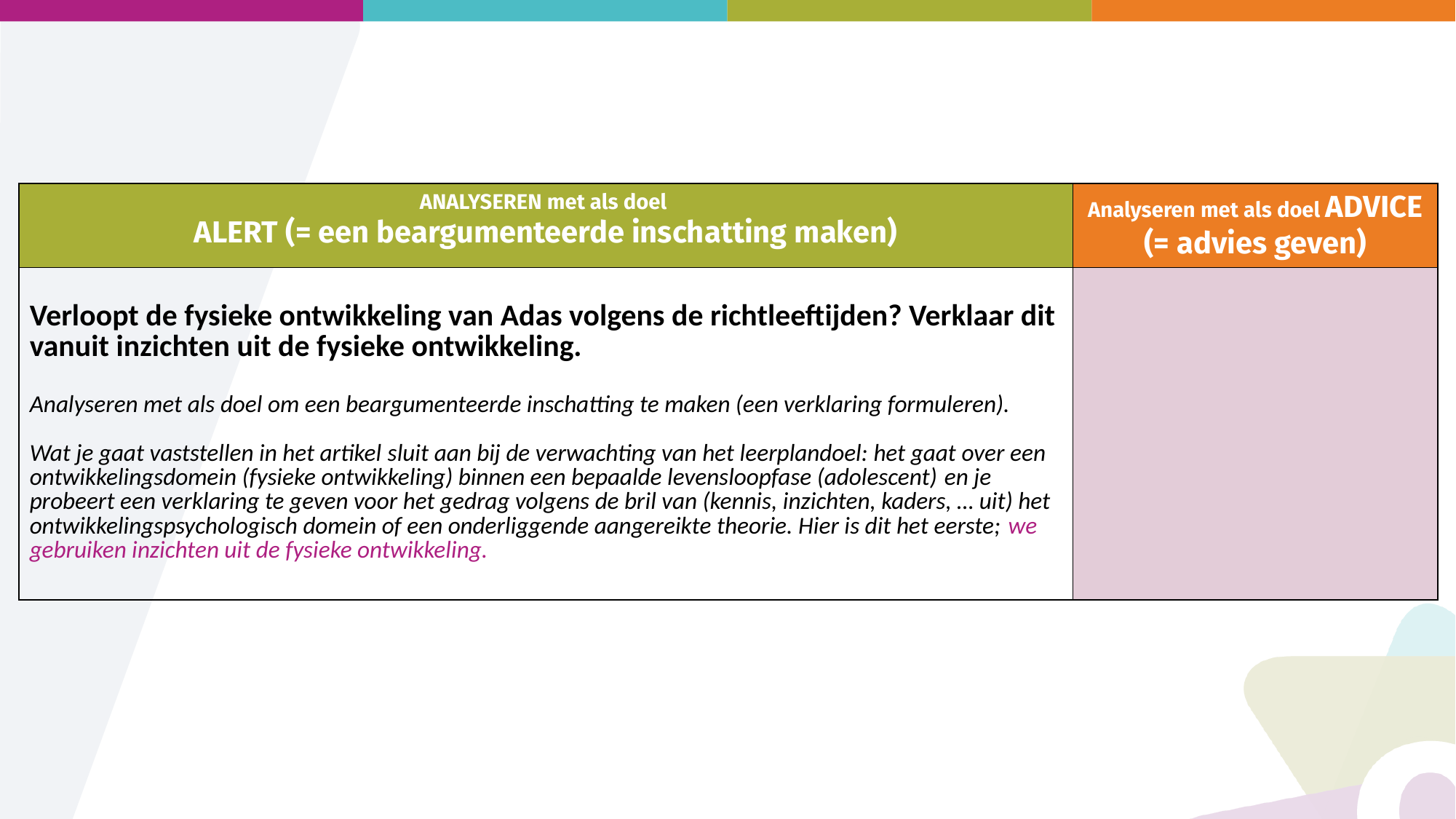

| ANALYSEREN met als doel ALERT (= een beargumenteerde inschatting maken) | Analyseren met als doel ADVICE (= advies geven) |
| --- | --- |
| Verloopt de fysieke ontwikkeling van Adas volgens de richtleeftijden? Verklaar dit vanuit inzichten uit de fysieke ontwikkeling. Analyseren met als doel om een beargumenteerde inschatting te maken (een verklaring formuleren). Wat je gaat vaststellen in het artikel sluit aan bij de verwachting van het leerplandoel: het gaat over een ontwikkelingsdomein (fysieke ontwikkeling) binnen een bepaalde levensloopfase (adolescent) en je probeert een verklaring te geven voor het gedrag volgens de bril van (kennis, inzichten, kaders, … uit) het ontwikkelingspsychologisch domein of een onderliggende aangereikte theorie. Hier is dit het eerste; we gebruiken inzichten uit de fysieke ontwikkeling. |  |